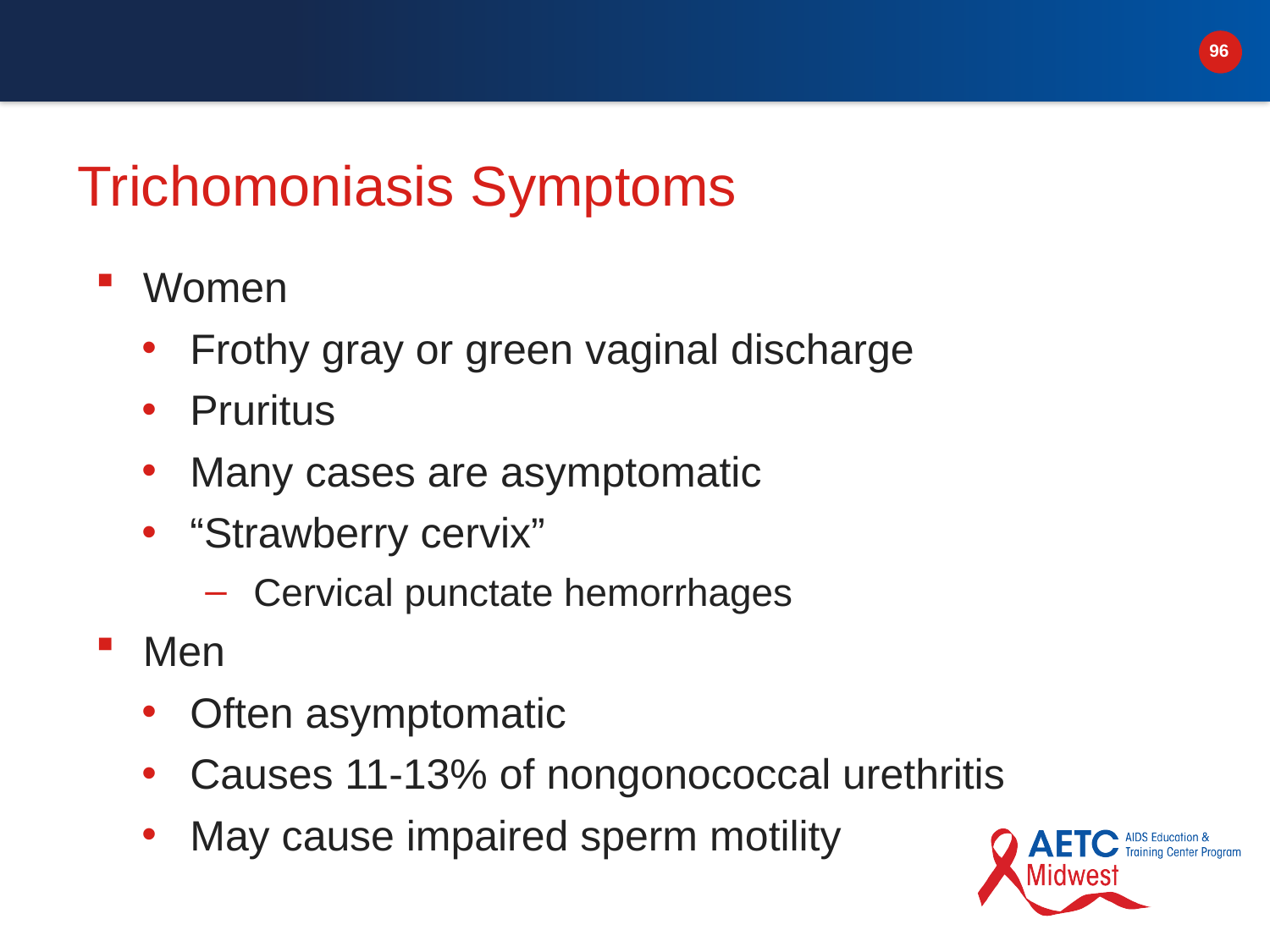

# Trichomoniasis Symptoms
Women
Frothy gray or green vaginal discharge
Pruritus
Many cases are asymptomatic
“Strawberry cervix”
Cervical punctate hemorrhages
Men
Often asymptomatic
Causes 11-13% of nongonococcal urethritis
May cause impaired sperm motility